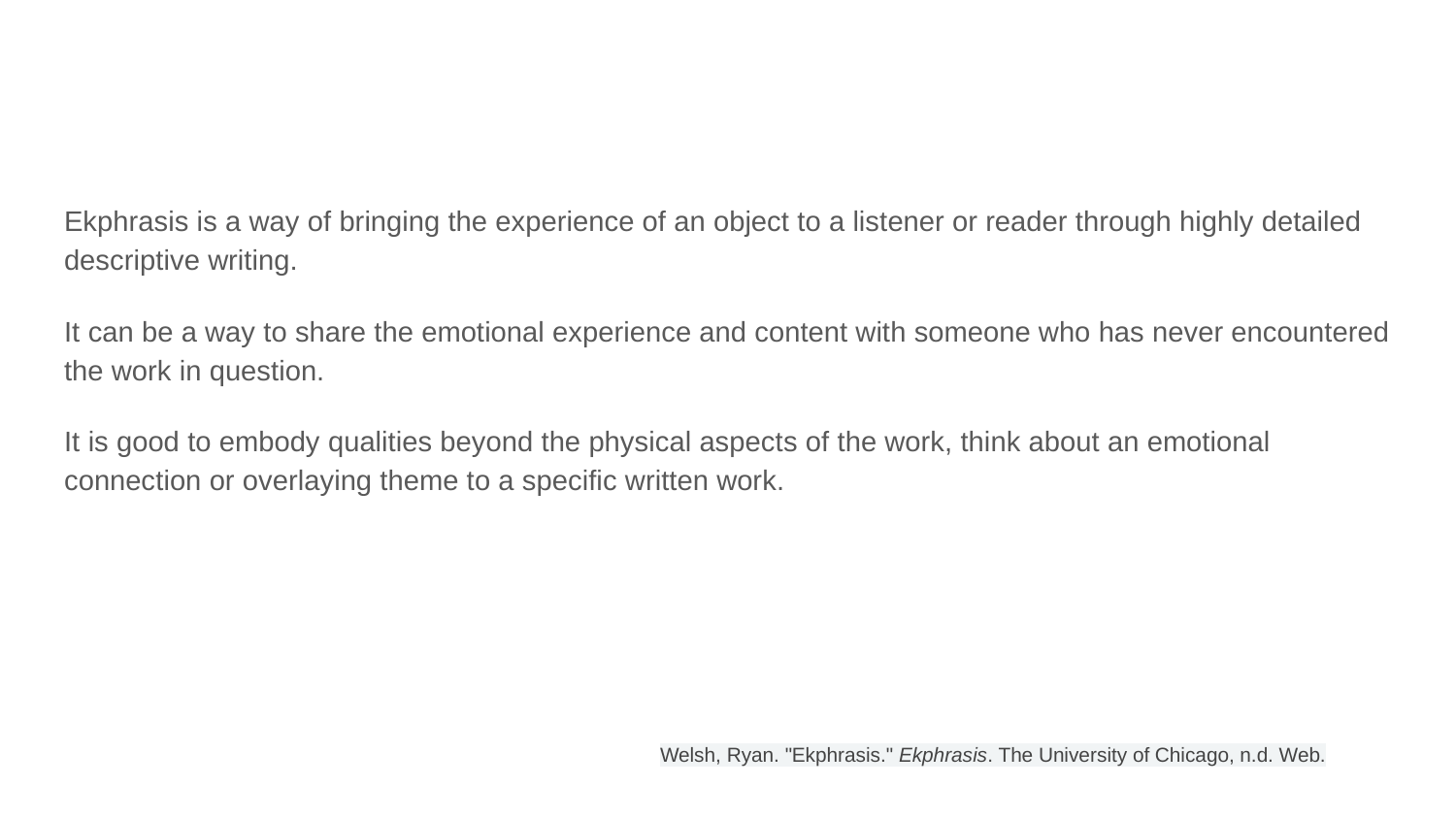

#
Ekphrasis is a way of bringing the experience of an object to a listener or reader through highly detailed descriptive writing.
It can be a way to share the emotional experience and content with someone who has never encountered the work in question.
It is good to embody qualities beyond the physical aspects of the work, think about an emotional connection or overlaying theme to a specific written work.

Welsh, Ryan. "Ekphrasis." Ekphrasis. The University of Chicago, n.d. Web.